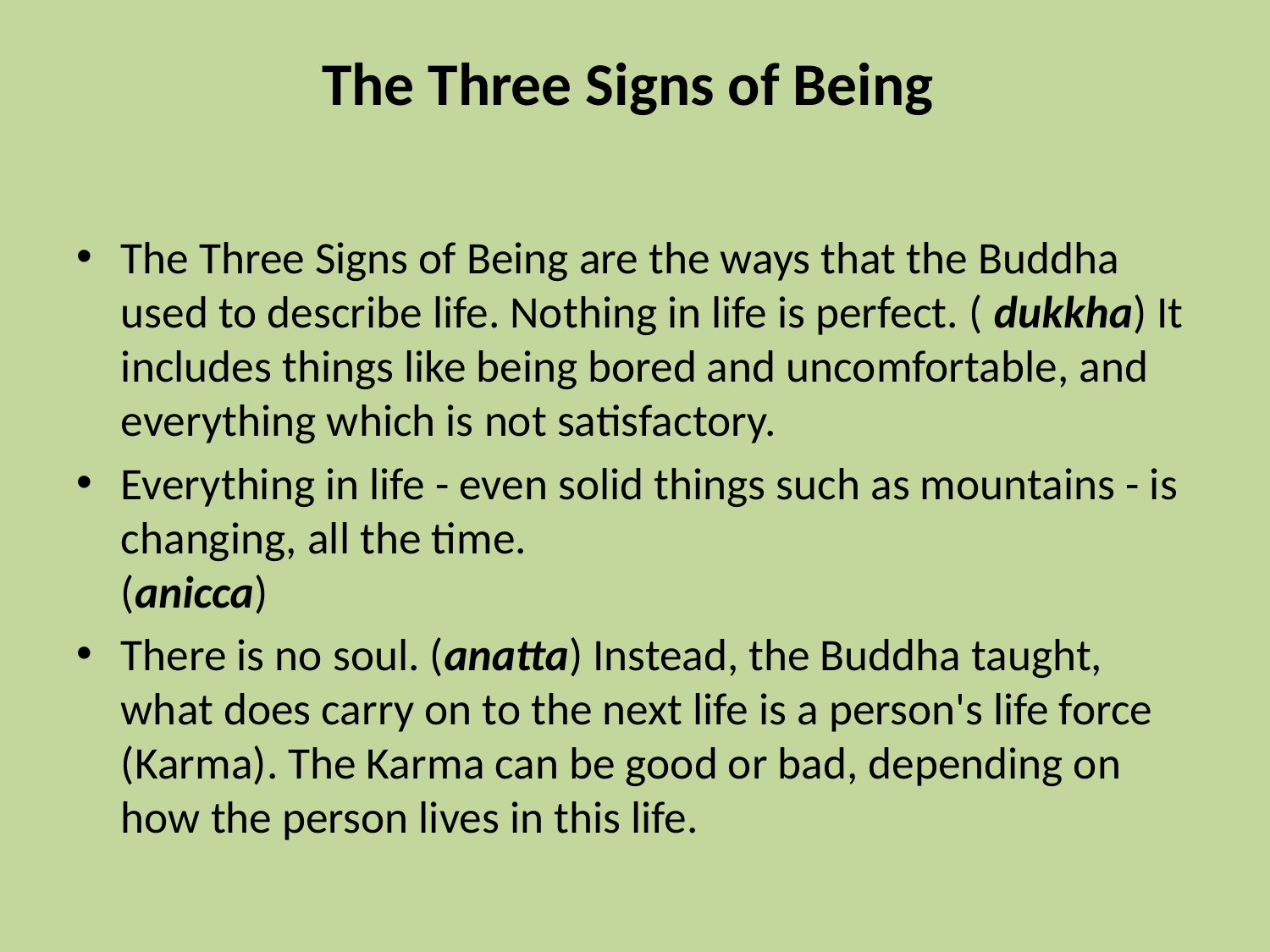

# The Three Signs of Being
The Three Signs of Being are the ways that the Buddha used to describe life. Nothing in life is perfect. ( dukkha) It includes things like being bored and uncomfortable, and everything which is not satisfactory.
Everything in life - even solid things such as mountains - is changing, all the time.
(anicca)
There is no soul. (anatta) Instead, the Buddha taught, what does carry on to the next life is a person's life force (Karma). The Karma can be good or bad, depending on how the person lives in this life.